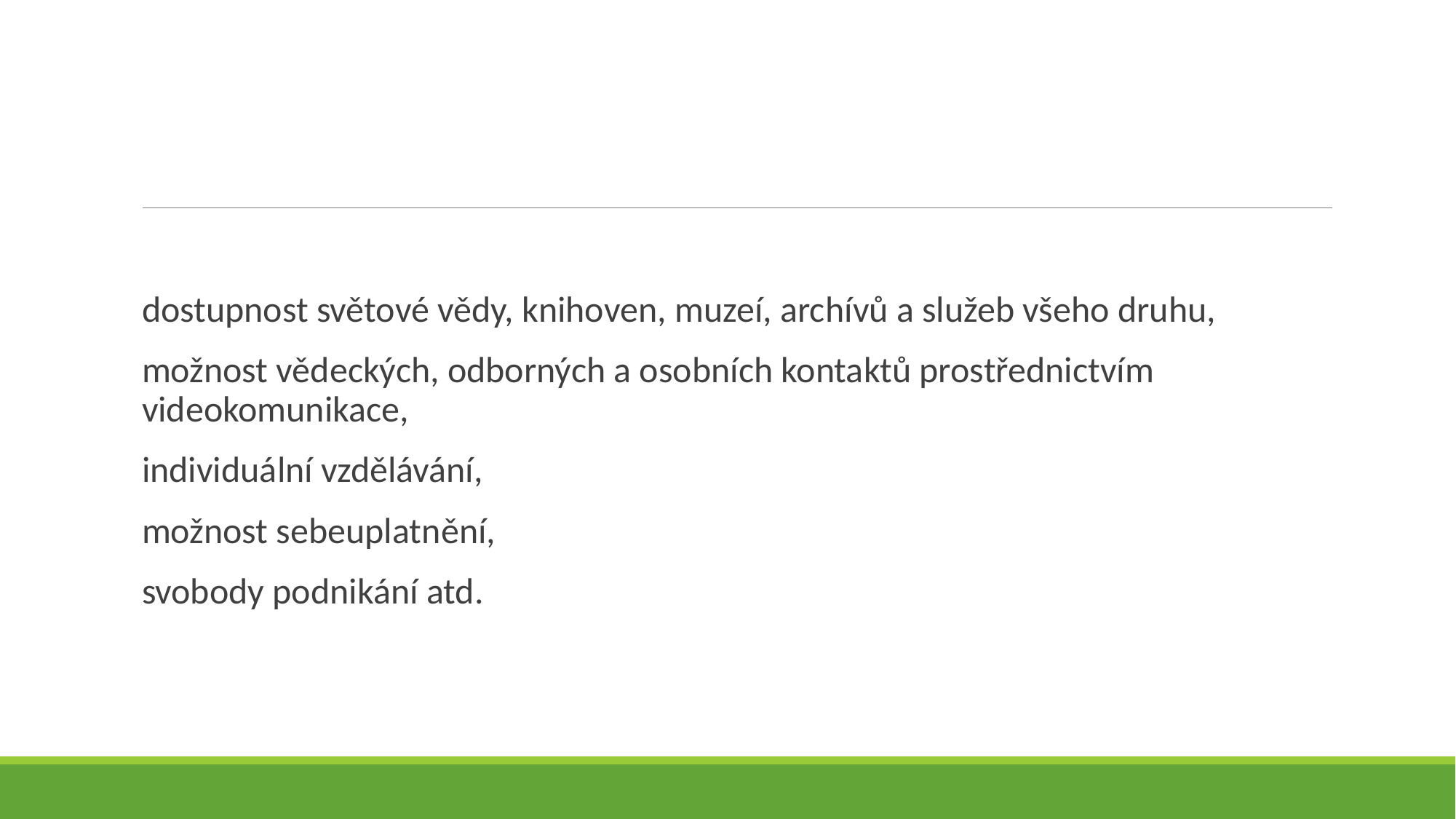

#

dostupnost světové vědy, knihoven, muzeí, archívů a služeb všeho druhu,
možnost vědeckých, odborných a osobních kontaktů prostřednictvím videokomunikace,
individuální vzdělávání,
možnost sebeuplatnění,
svobody podnikání atd.